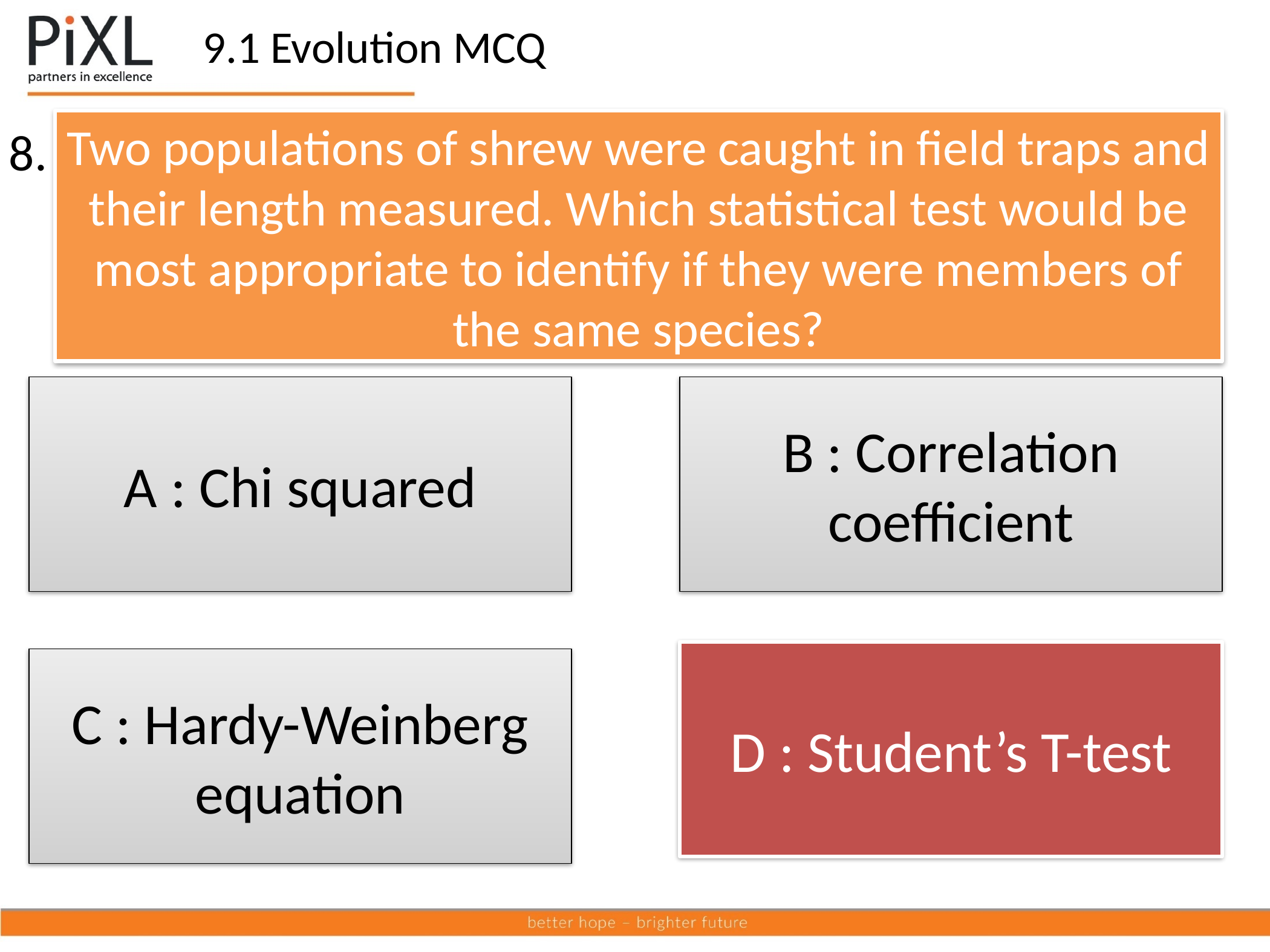

9.1 Evolution MCQ
Two populations of shrew were caught in field traps and their length measured. Which statistical test would be most appropriate to identify if they were members of the same species?
8.
A : Chi squared
B : Correlation coefficient
D : Student’s T-test
C : Hardy-Weinberg equation